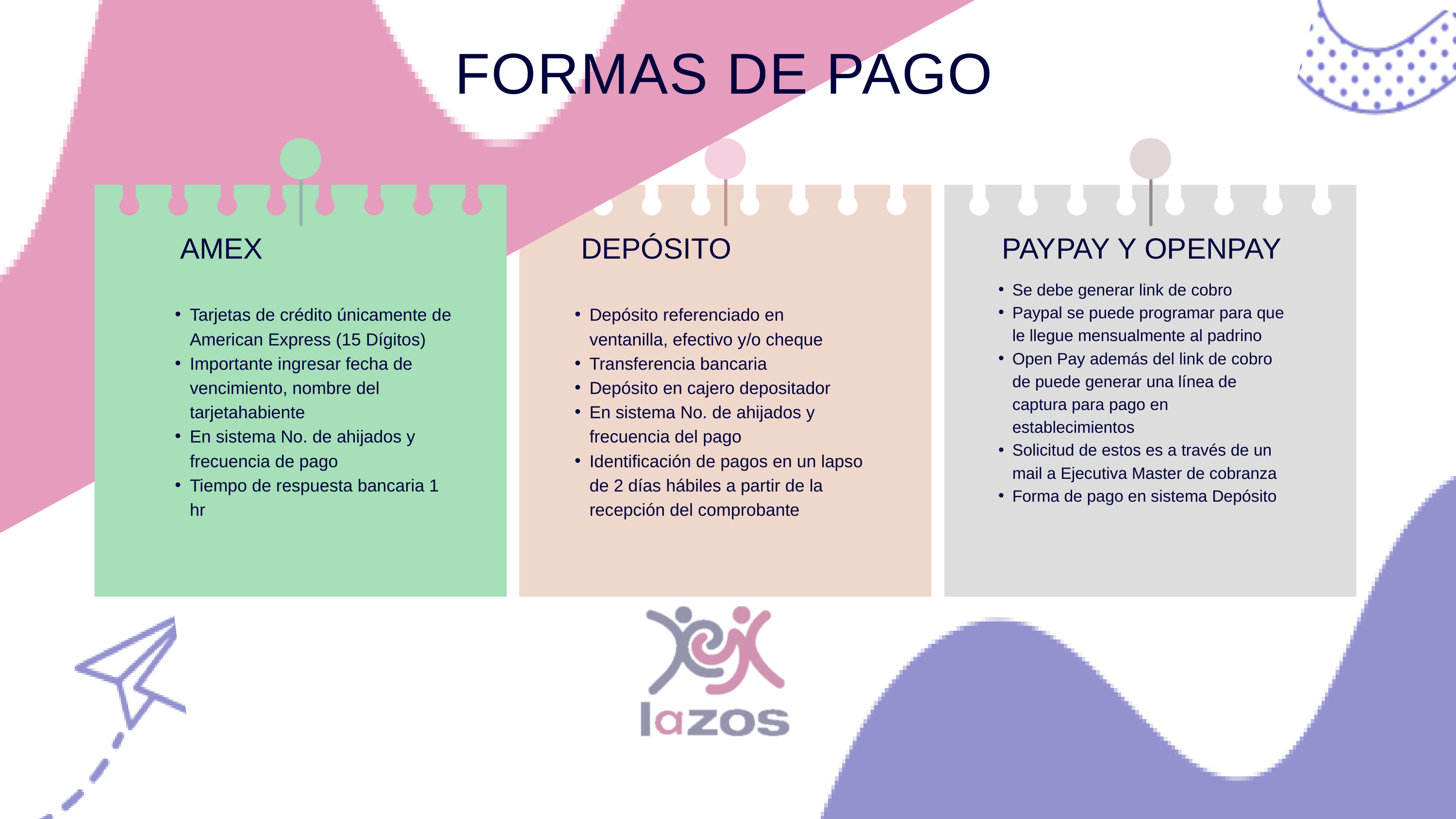

FORMAS DE PAGO

AMEX
DEPÓSITO
PAYPAY Y OPENPAY
Se debe generar link de cobro
Paypal se puede programar para que le llegue mensualmente al padrino
Open Pay además del link de cobro de puede generar una línea de captura para pago en establecimientos
Solicitud de estos es a través de un mail a Ejecutiva Master de cobranza
Forma de pago en sistema Depósito
Tarjetas de crédito únicamente de American Express (15 Dígitos)
Importante ingresar fecha de vencimiento, nombre del tarjetahabiente
En sistema No. de ahijados y frecuencia de pago
Tiempo de respuesta bancaria 1 hr
Depósito referenciado en ventanilla, efectivo y/o cheque
Transferencia bancaria
Depósito en cajero depositador
En sistema No. de ahijados y frecuencia del pago
Identificación de pagos en un lapso de 2 días hábiles a partir de la recepción del comprobante